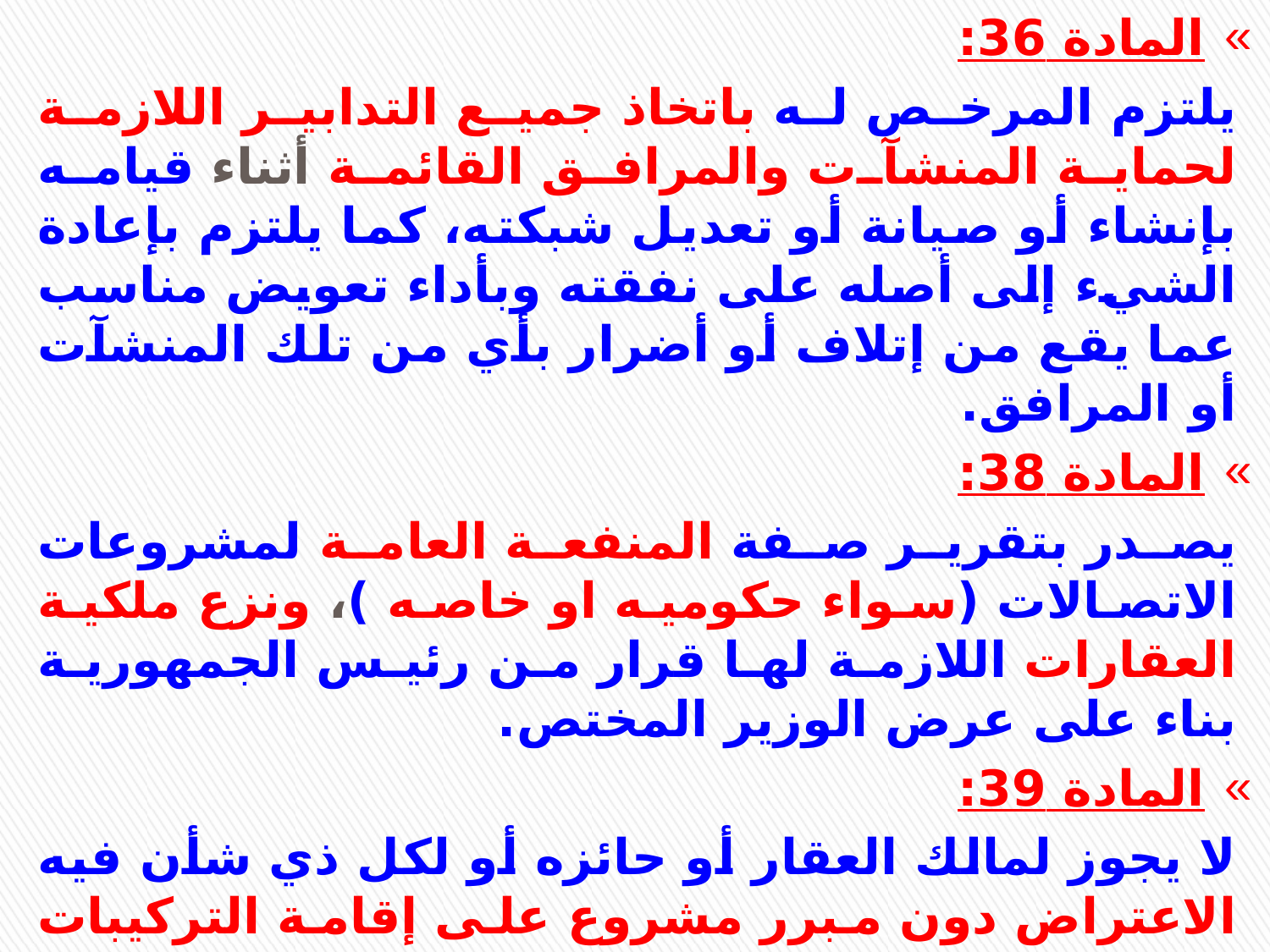

المادة 36:
يلتزم المرخص له باتخاذ جميع التدابير اللازمة لحماية المنشآت والمرافق القائمة أثناء قيامه بإنشاء أو صيانة أو تعديل شبكته، كما يلتزم بإعادة الشيء إلى أصله على نفقته وبأداء تعويض مناسب عما يقع من إتلاف أو أضرار بأي من تلك المنشآت أو المرافق.
المادة 38:
يصدر بتقرير صفة المنفعة العامة لمشروعات الاتصالات (سواء حكوميه او خاصه )، ونزع ملكية العقارات اللازمة لها قرار من رئيس الجمهورية بناء على عرض الوزير المختص.
المادة 39:
لا يجوز لمالك العقار أو حائزه أو لكل ذي شأن فيه الاعتراض دون مبرر مشروع على إقامة التركيبات والتوصيلات اللازمة لإدخال خدمات الاتصالات لشاغلي العقار(مثال تركيب بوكس تليفونات ارضيه في واجهه عقار )، ويسرى ذلك على جميع الأعمال اللازمة للصيانة أو تشغيل هذه التركيبات والتوصيلات مع مراعاة الالتزام بقواعد السلامة الإنشائية والصحية والبيئية.